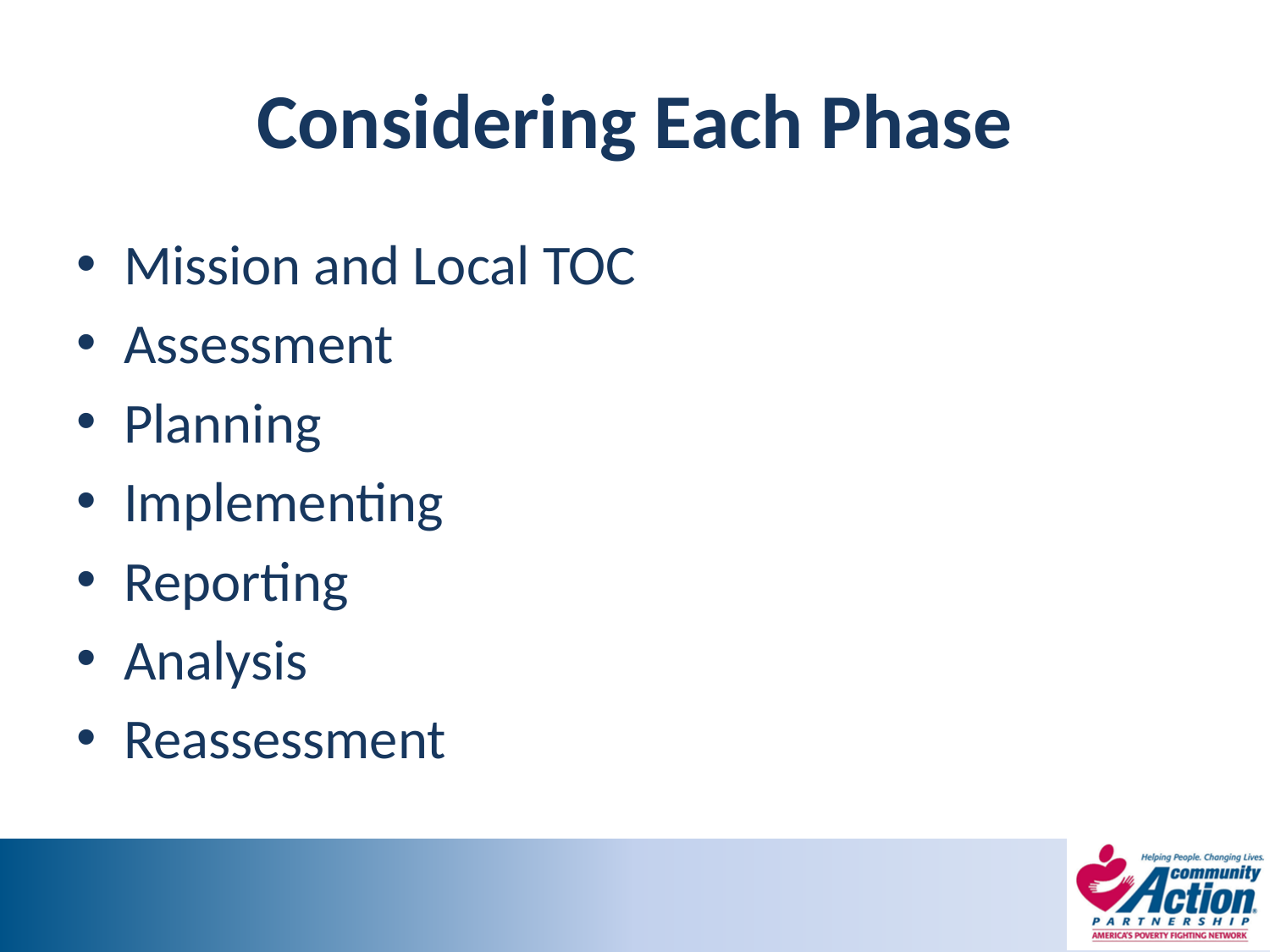

# Considering Each Phase
Mission and Local TOC
Assessment
Planning
Implementing
Reporting
Analysis
Reassessment